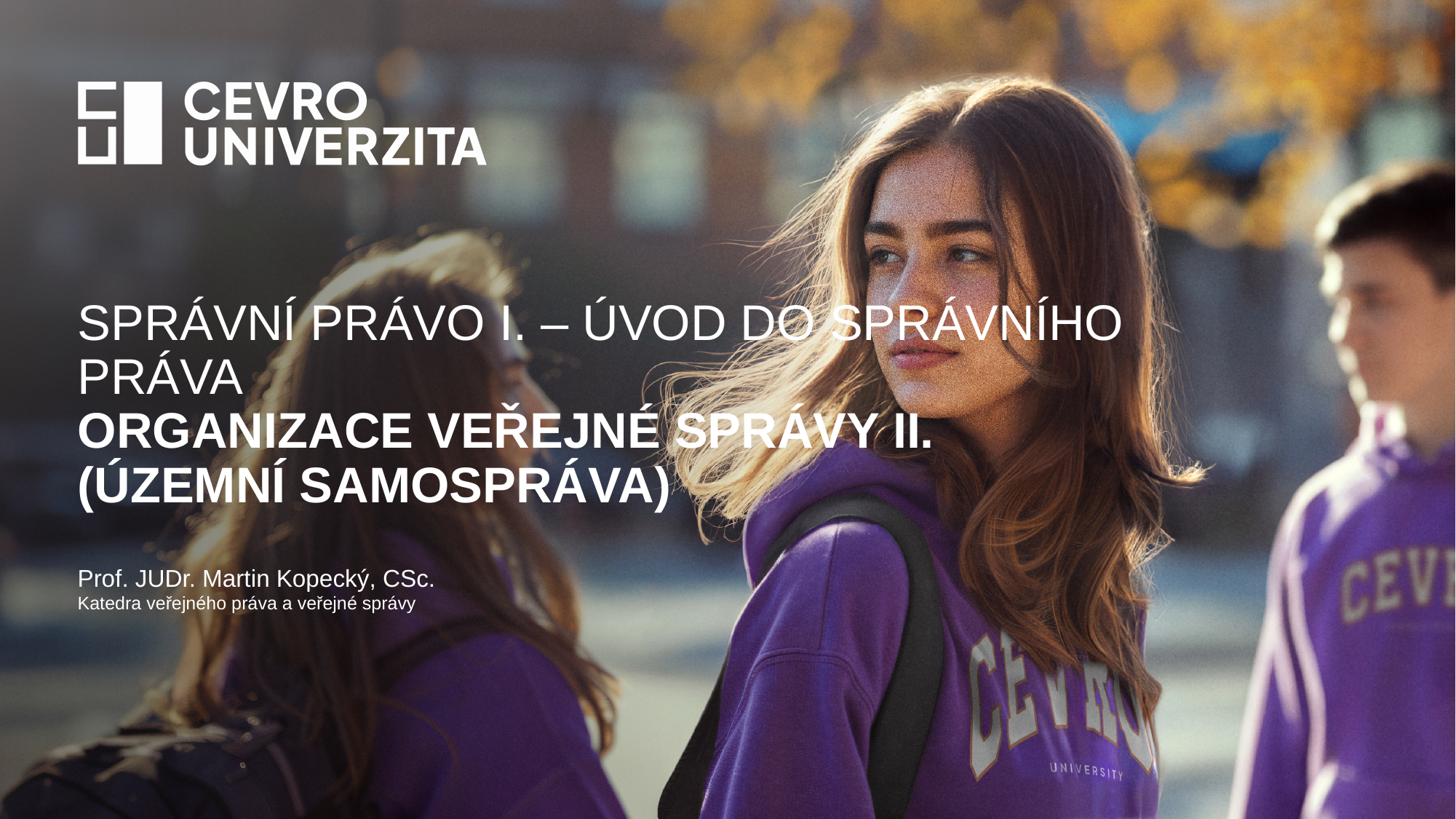

# Správní právo I. – Úvod do správního práva Organizace veřejné správy II. (územní samospráva)
Prof. JUDr. Martin Kopecký, CSc.
Katedra veřejného práva a veřejné správy